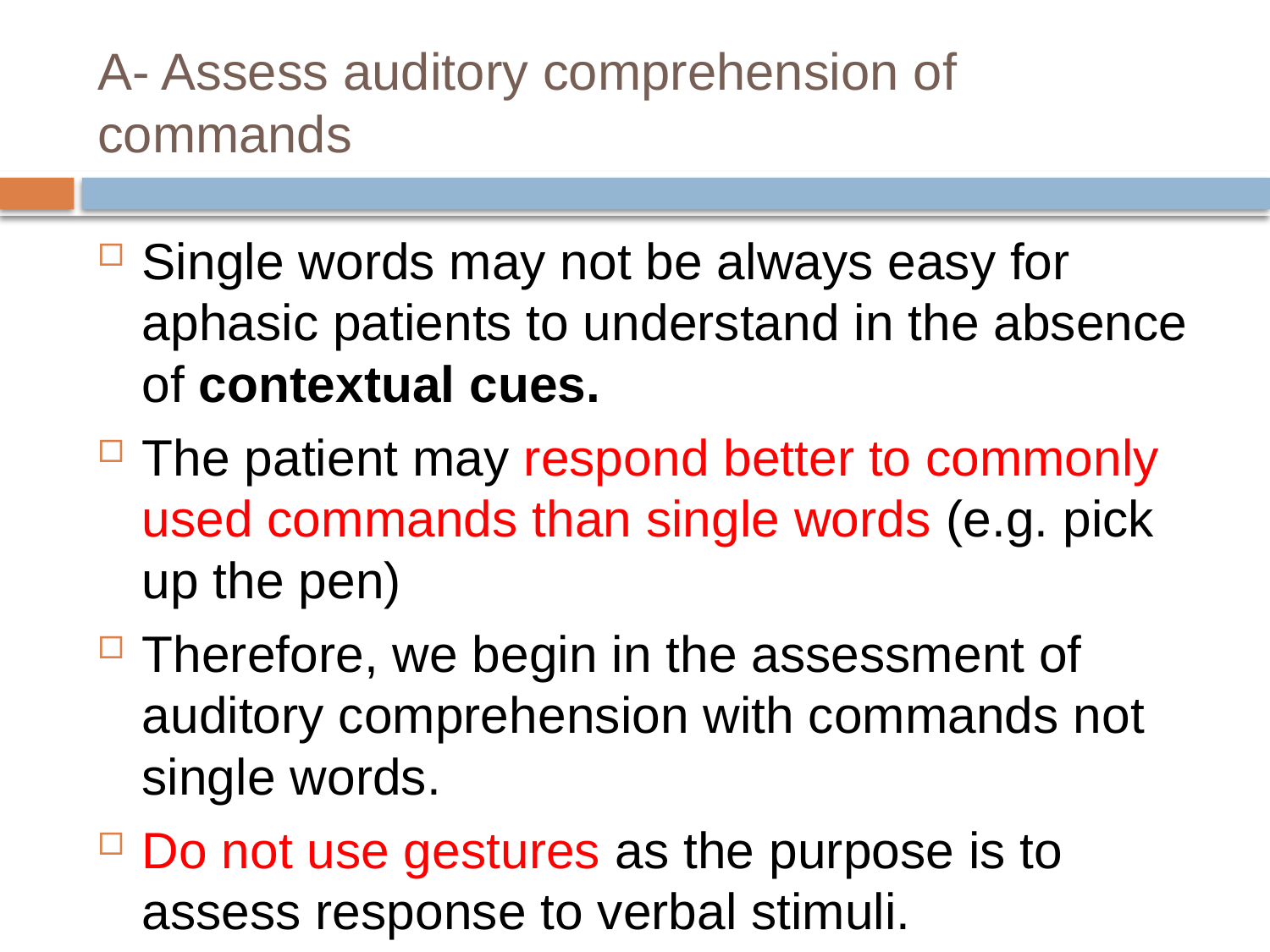

# A- Assess auditory comprehension of commands
Single words may not be always easy for aphasic patients to understand in the absence of contextual cues.
The patient may respond better to commonly used commands than single words (e.g. pick up the pen)
Therefore, we begin in the assessment of auditory comprehension with commands not single words.
Do not use gestures as the purpose is to assess response to verbal stimuli.